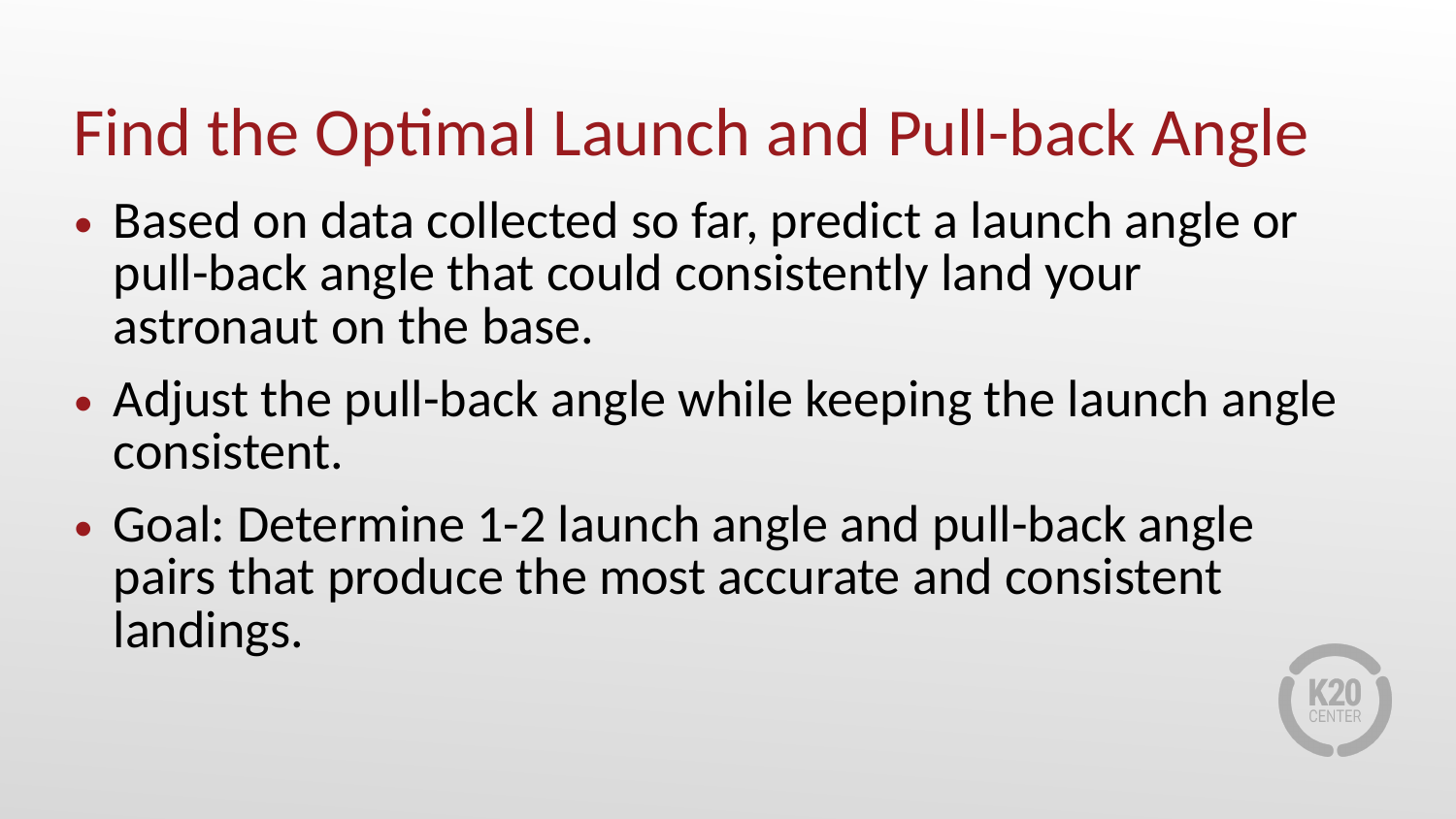

# Find the Optimal Launch and Pull-back Angle
Based on data collected so far, predict a launch angle or pull-back angle that could consistently land your astronaut on the base.
Adjust the pull-back angle while keeping the launch angle consistent.
Goal: Determine 1-2 launch angle and pull-back angle pairs that produce the most accurate and consistent landings.